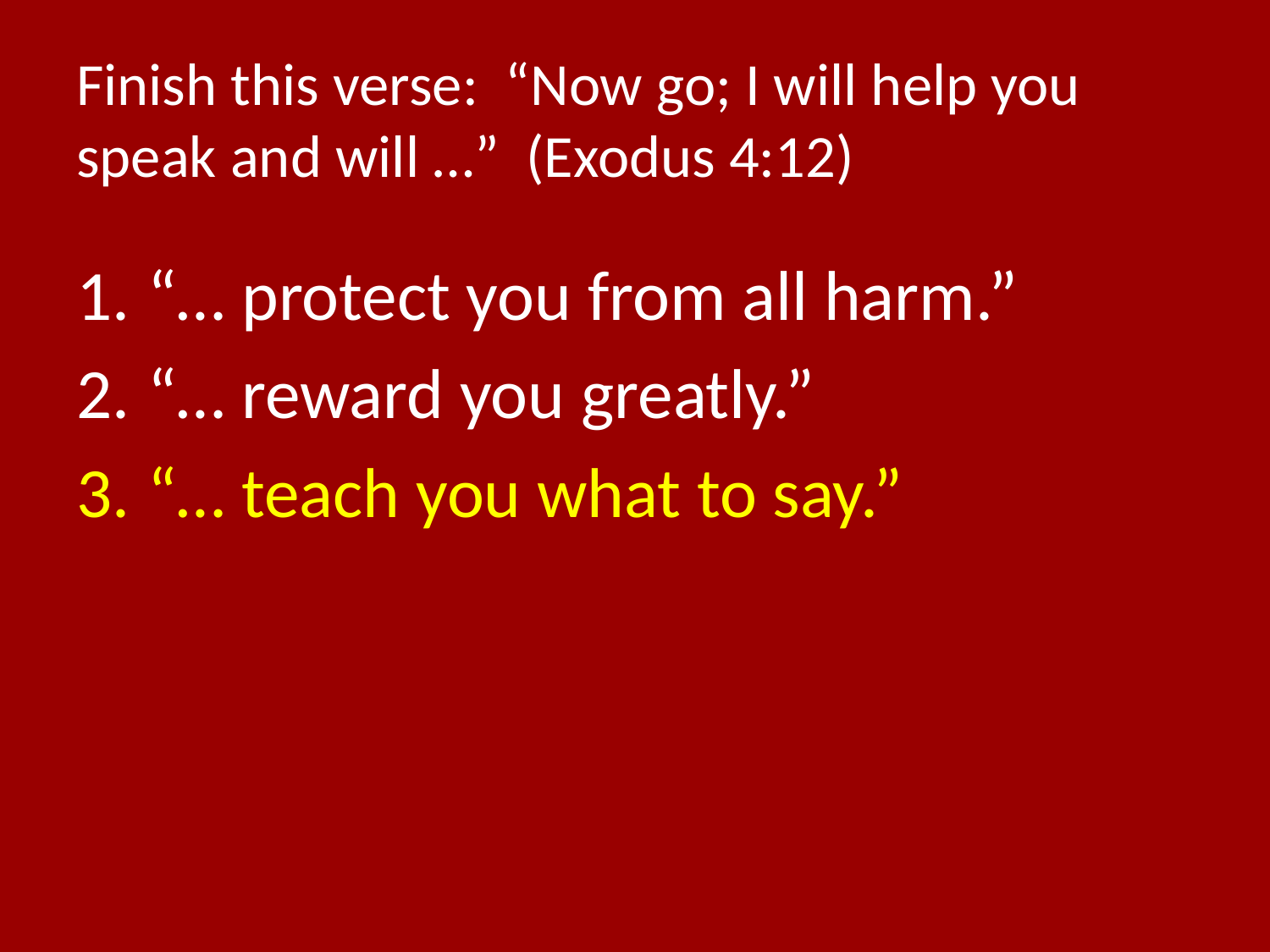

# Finish this verse:  “Now go; I will help you speak and will …”  (Exodus 4:12)
“… protect you from all harm.”
“… reward you greatly.”
“… teach you what to say.”